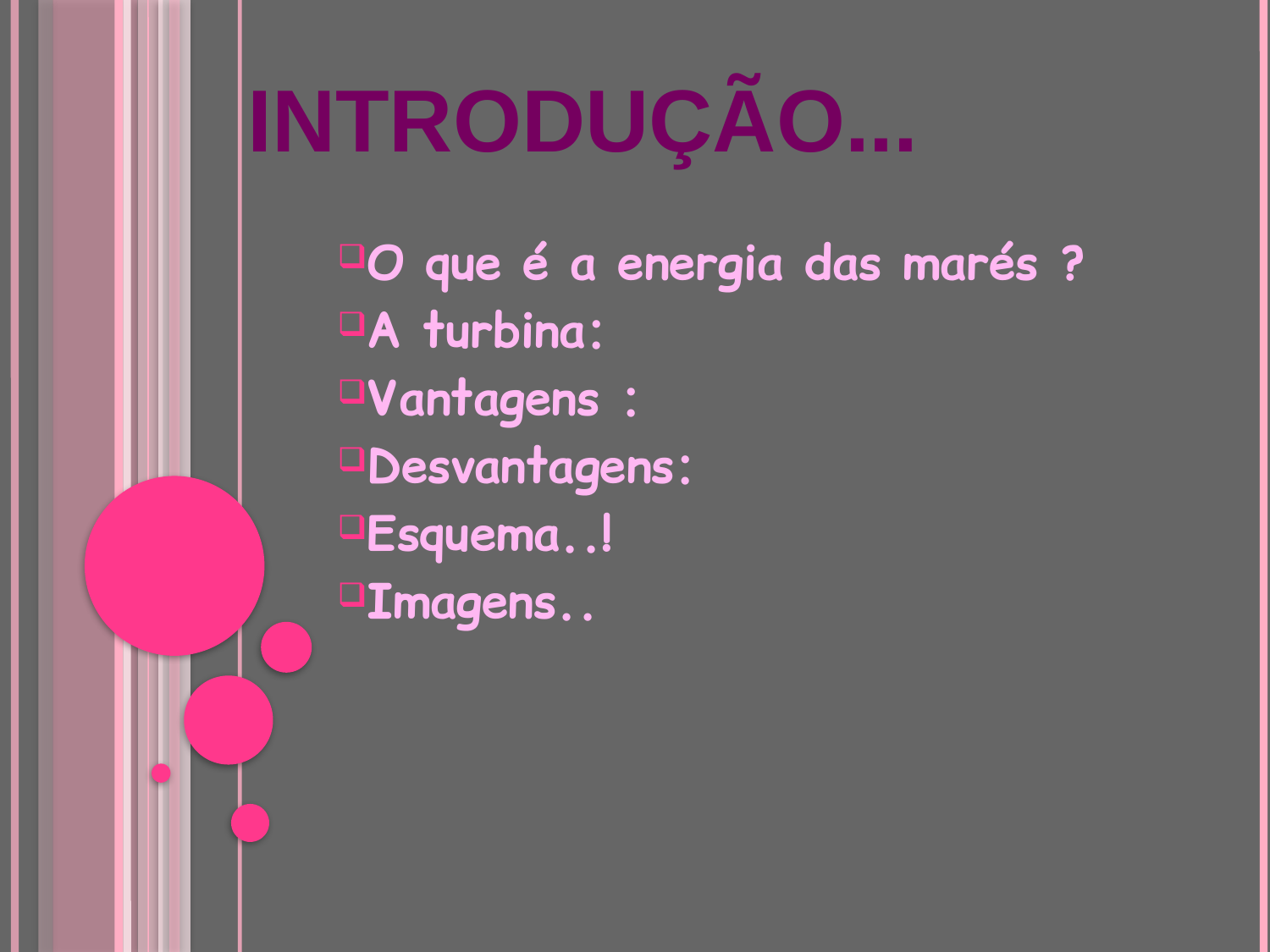

# Introdução...
O que é a energia das marés ?
A turbina:
Vantagens :
Desvantagens:
Esquema..!
Imagens..